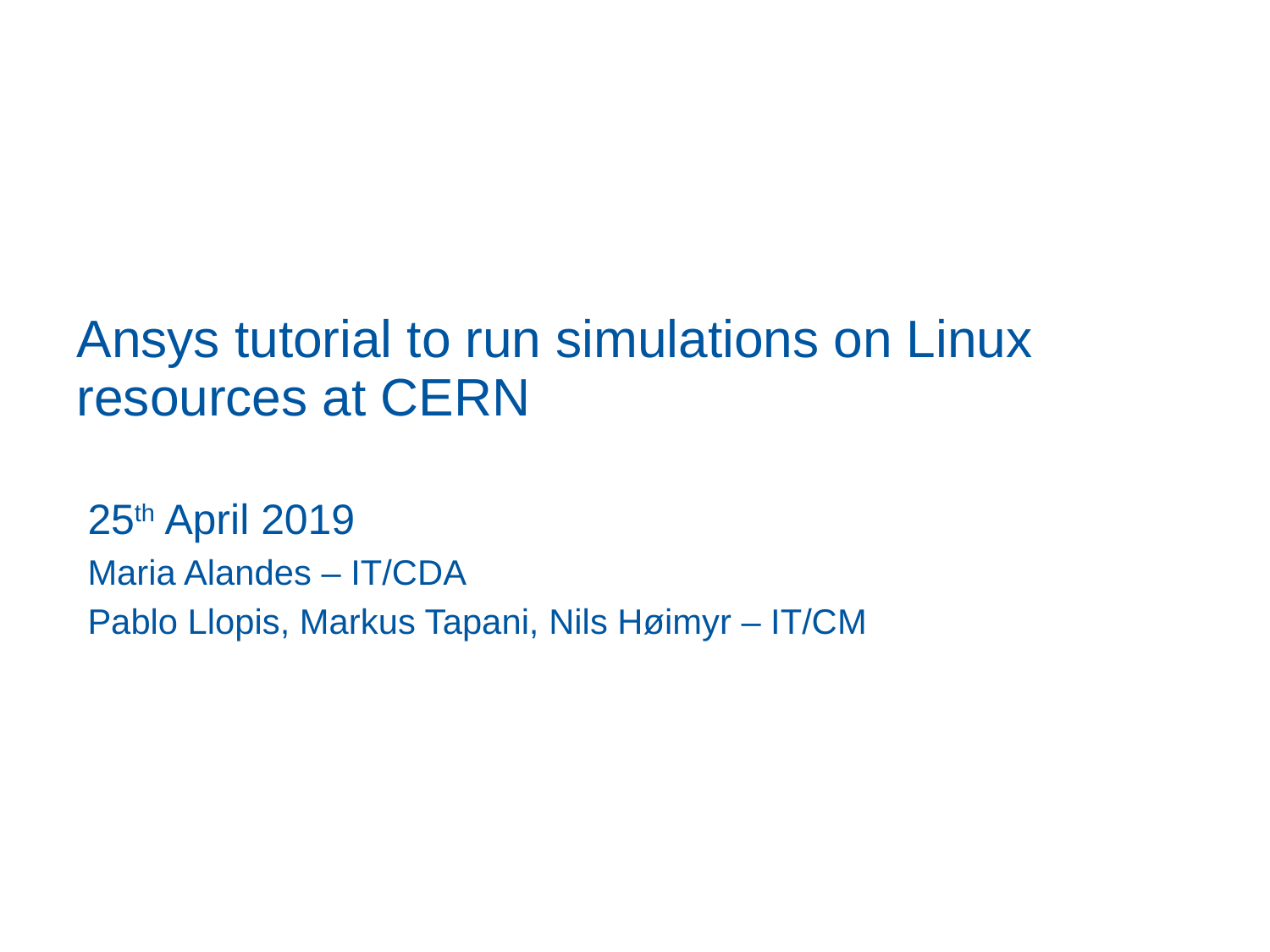

# Ansys tutorial to run simulations on Linux resources at CERN
25th April 2019
Maria Alandes – IT/CDA
Pablo Llopis, Markus Tapani, Nils Høimyr – IT/CM